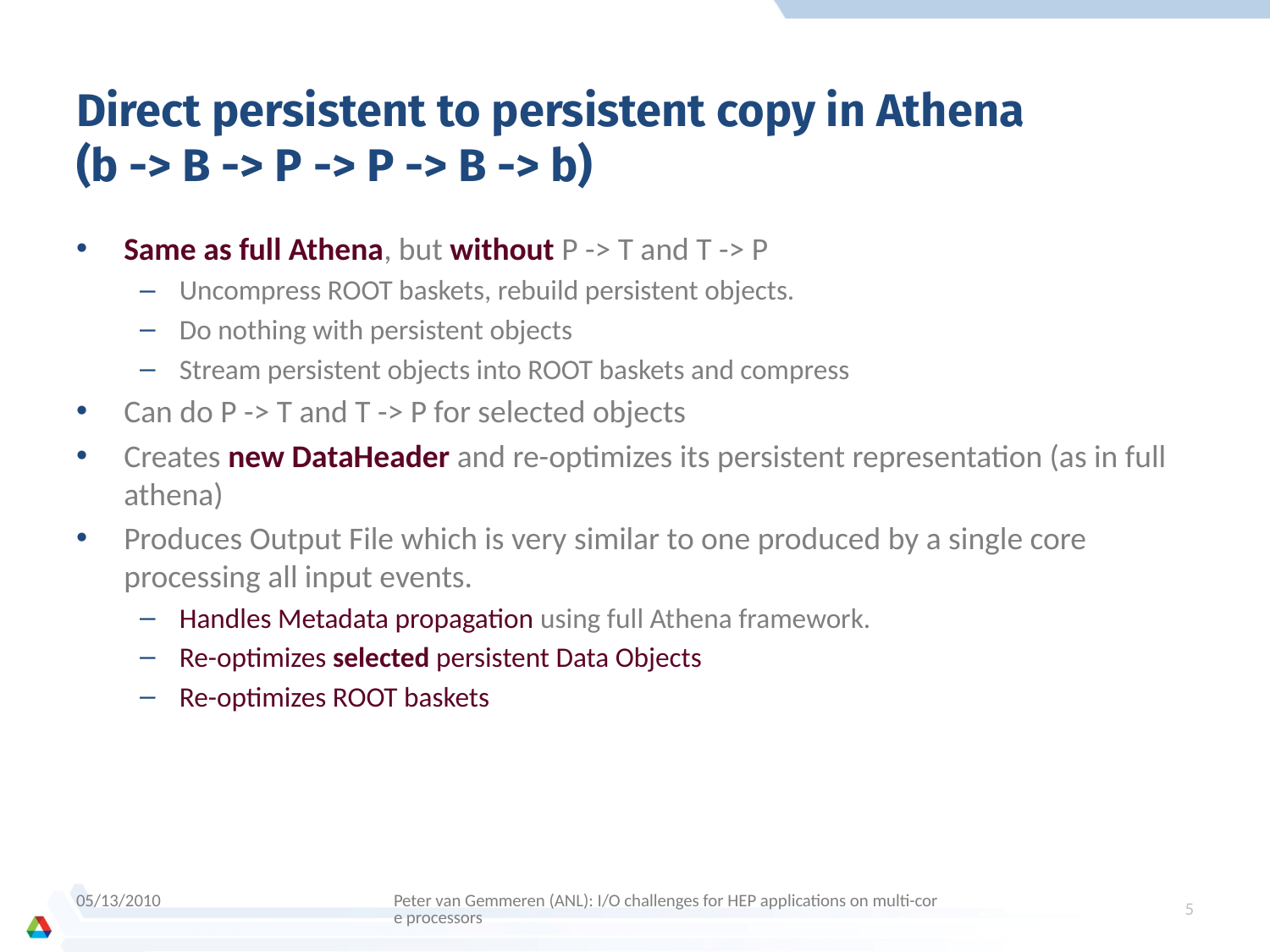

# Direct persistent to persistent copy in Athena (b -> B -> P -> P -> B -> b)
Same as full Athena, but without P -> T and T -> P
Uncompress ROOT baskets, rebuild persistent objects.
Do nothing with persistent objects
Stream persistent objects into ROOT baskets and compress
Can do P -> T and T -> P for selected objects
Creates new DataHeader and re-optimizes its persistent representation (as in full athena)
Produces Output File which is very similar to one produced by a single core processing all input events.
Handles Metadata propagation using full Athena framework.
Re-optimizes selected persistent Data Objects
Re-optimizes ROOT baskets
05/13/2010
Peter van Gemmeren (ANL): I/O challenges for HEP applications on multi-core processors
5